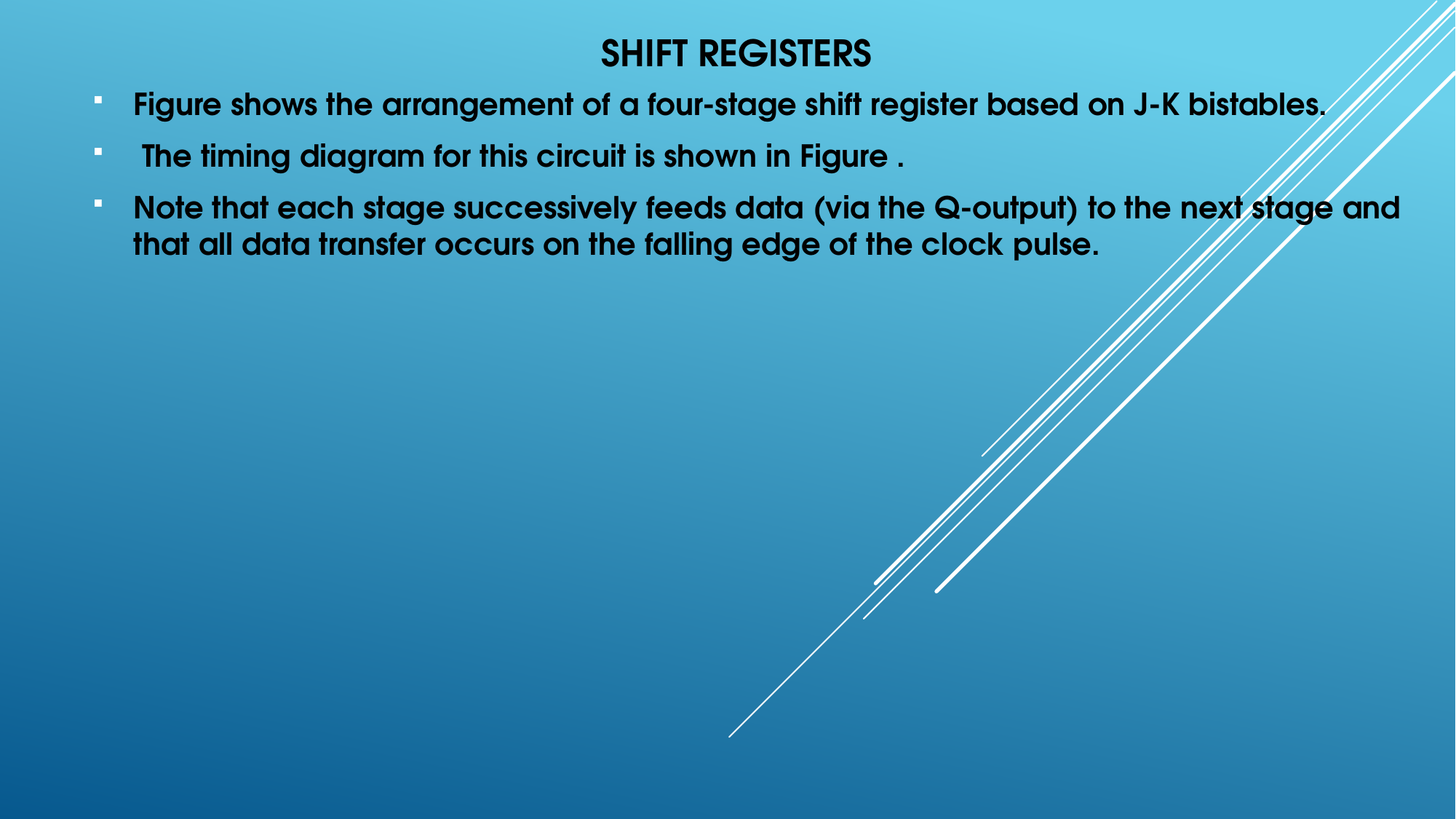

# Shift registers
Figure shows the arrangement of a four-stage shift register based on J-K bistables.
 The timing diagram for this circuit is shown in Figure .
Note that each stage successively feeds data (via the Q-output) to the next stage and that all data transfer occurs on the falling edge of the clock pulse.